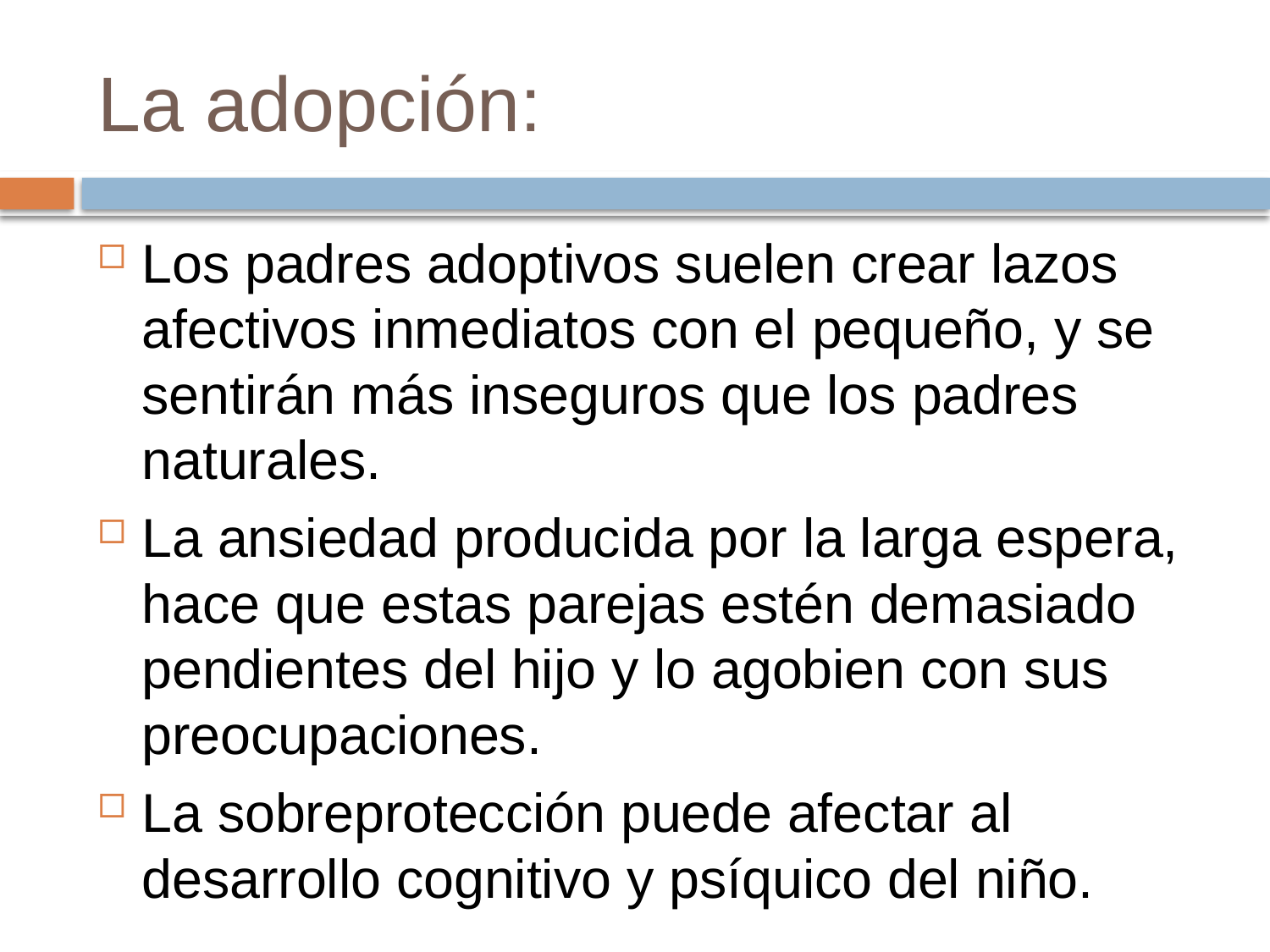

# La adopción:
Los padres adoptivos suelen crear lazos afectivos inmediatos con el pequeño, y se sentirán más inseguros que los padres naturales.
La ansiedad producida por la larga espera, hace que estas parejas estén demasiado pendientes del hijo y lo agobien con sus preocupaciones.
La sobreprotección puede afectar al desarrollo cognitivo y psíquico del niño.